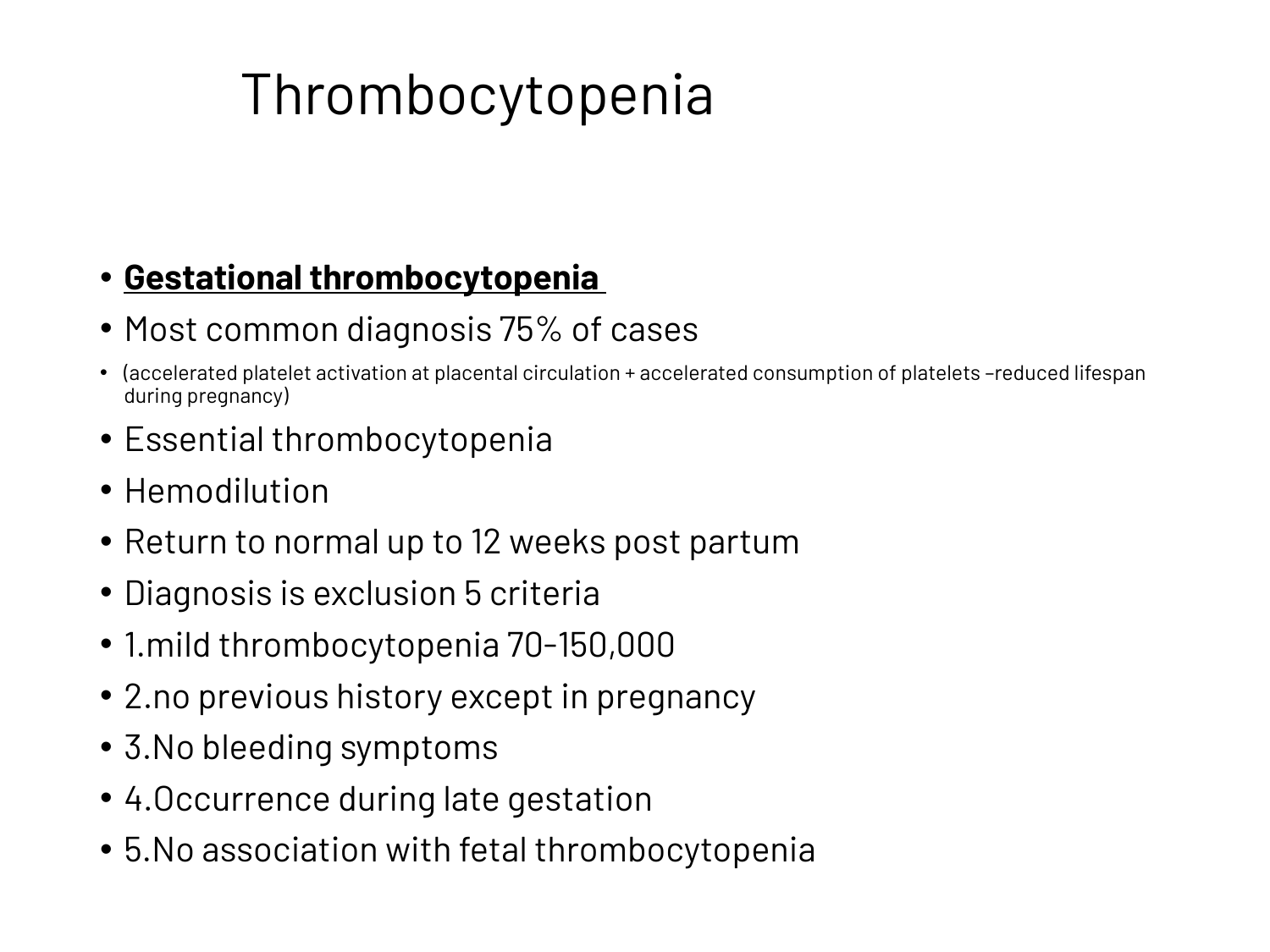

# Thrombocytopenia
Gestational thrombocytopenia
Most common diagnosis 75% of cases
(accelerated platelet activation at placental circulation + accelerated consumption of platelets –reduced lifespan during pregnancy)
Essential thrombocytopenia
Hemodilution
Return to normal up to 12 weeks post partum
Diagnosis is exclusion 5 criteria
1.mild thrombocytopenia 70-150,000
2.no previous history except in pregnancy
3.No bleeding symptoms
4.Occurrence during late gestation
5.No association with fetal thrombocytopenia